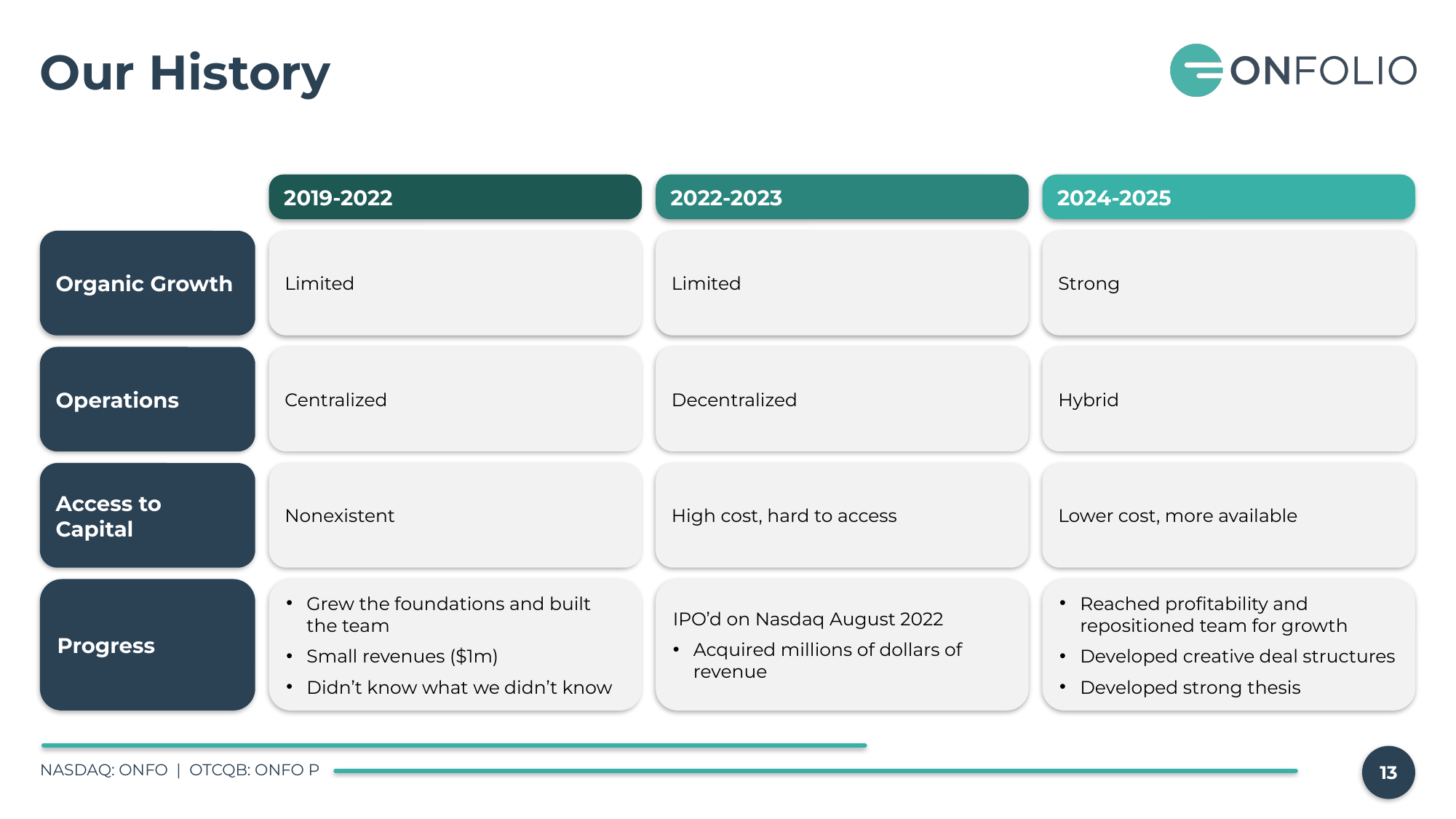

Our History
2019-2022
2022-2023
2024-2025
Organic Growth
Limited
Limited
Strong
Operations
Centralized
Decentralized
Hybrid
Access to Capital
Nonexistent
High cost, hard to access
Lower cost, more available
Progress
Grew the foundations and built
the team
Small revenues ($1m)
Didn’t know what we didn’t know
IPO’d on Nasdaq August 2022
Acquired millions of dollars of revenue
Reached profitability and repositioned team for growth
Developed creative deal structures
Developed strong thesis
13